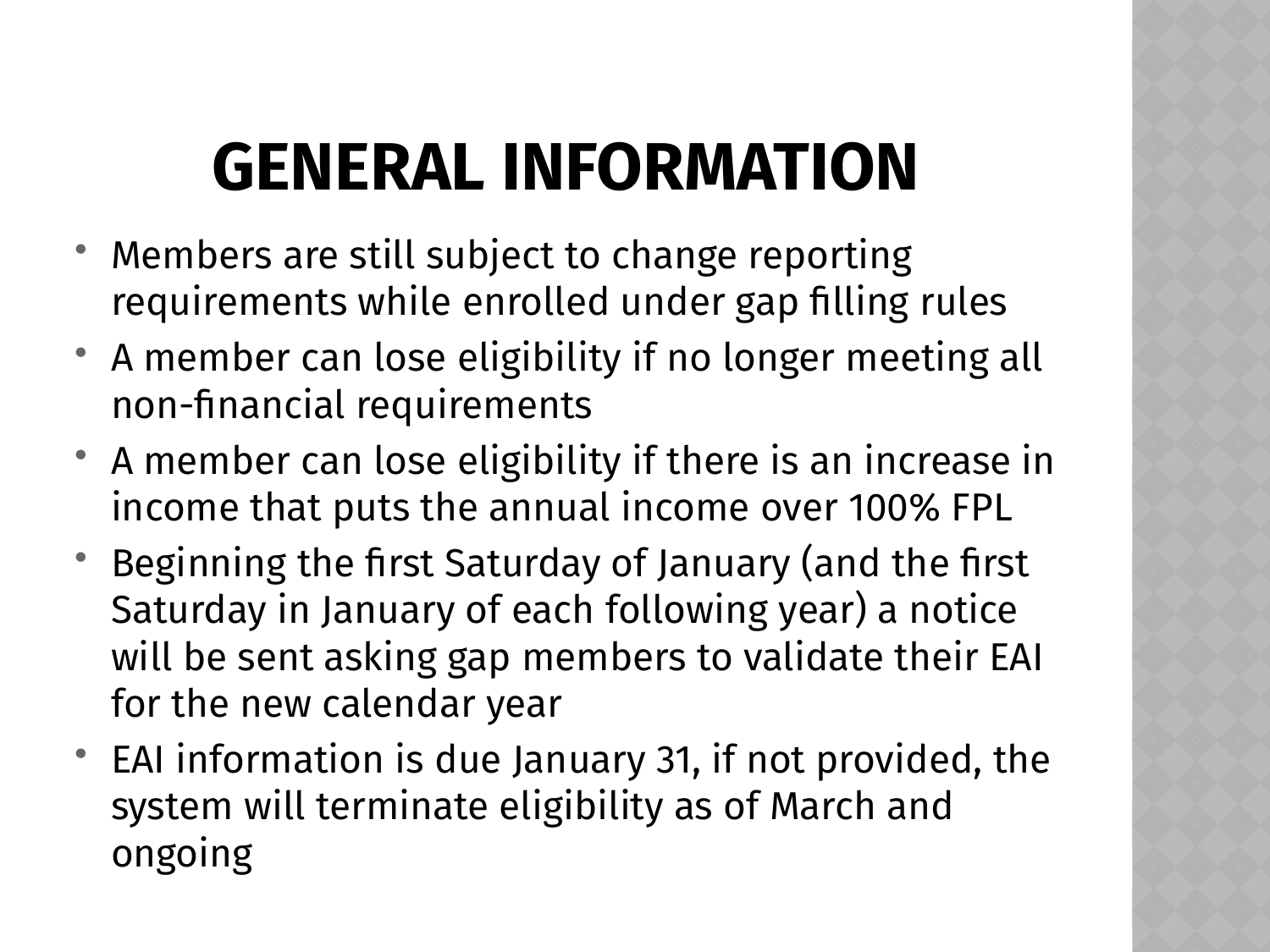

# General Information
Members are still subject to change reporting requirements while enrolled under gap filling rules
A member can lose eligibility if no longer meeting all non-financial requirements
A member can lose eligibility if there is an increase in income that puts the annual income over 100% FPL
Beginning the first Saturday of January (and the first Saturday in January of each following year) a notice will be sent asking gap members to validate their EAI for the new calendar year
EAI information is due January 31, if not provided, the system will terminate eligibility as of March and ongoing